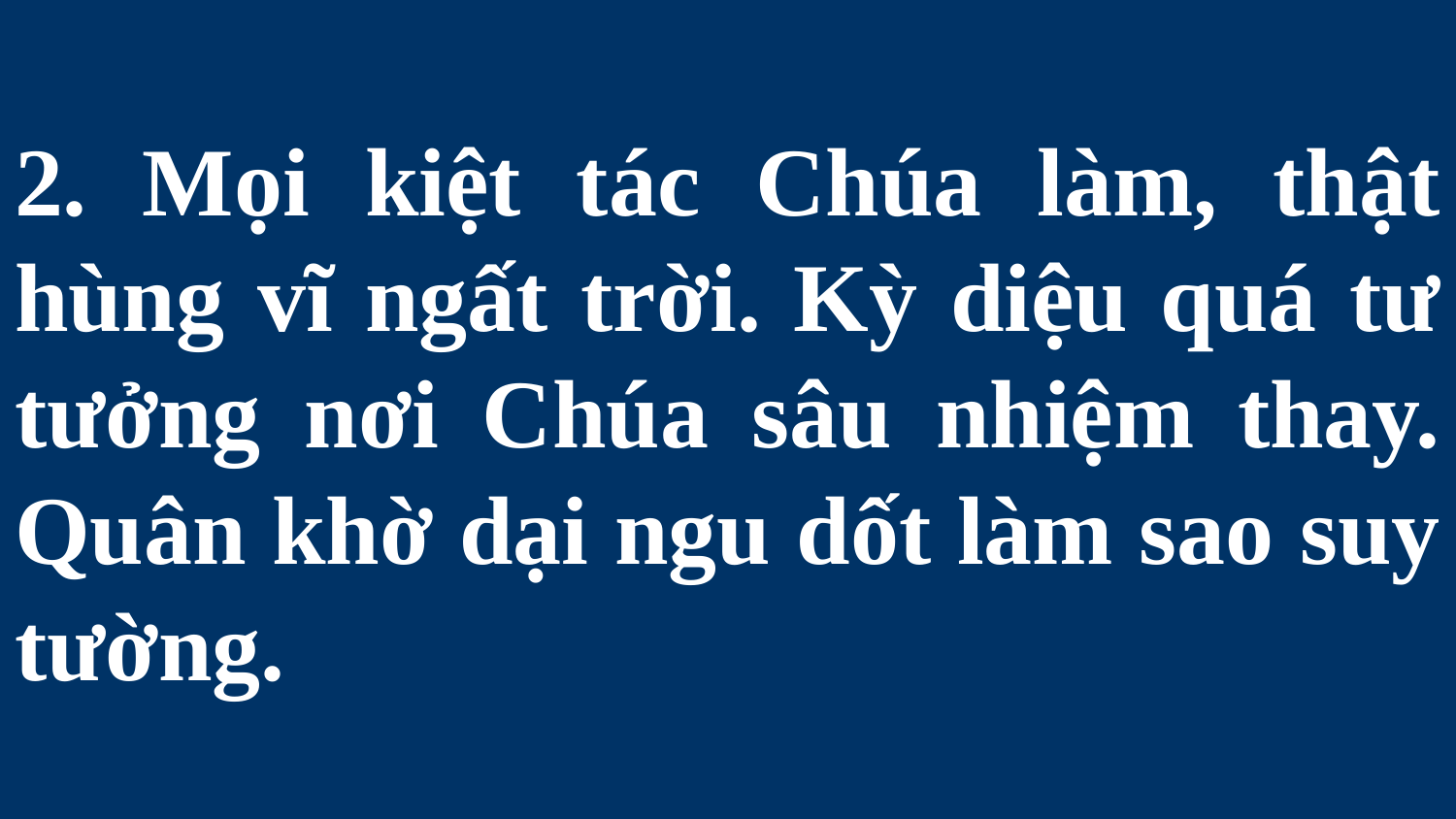

# 2. Mọi kiệt tác Chúa làm, thật hùng vĩ ngất trời. Kỳ diệu quá tư tưởng nơi Chúa sâu nhiệm thay. Quân khờ dại ngu dốt làm sao suy tường.